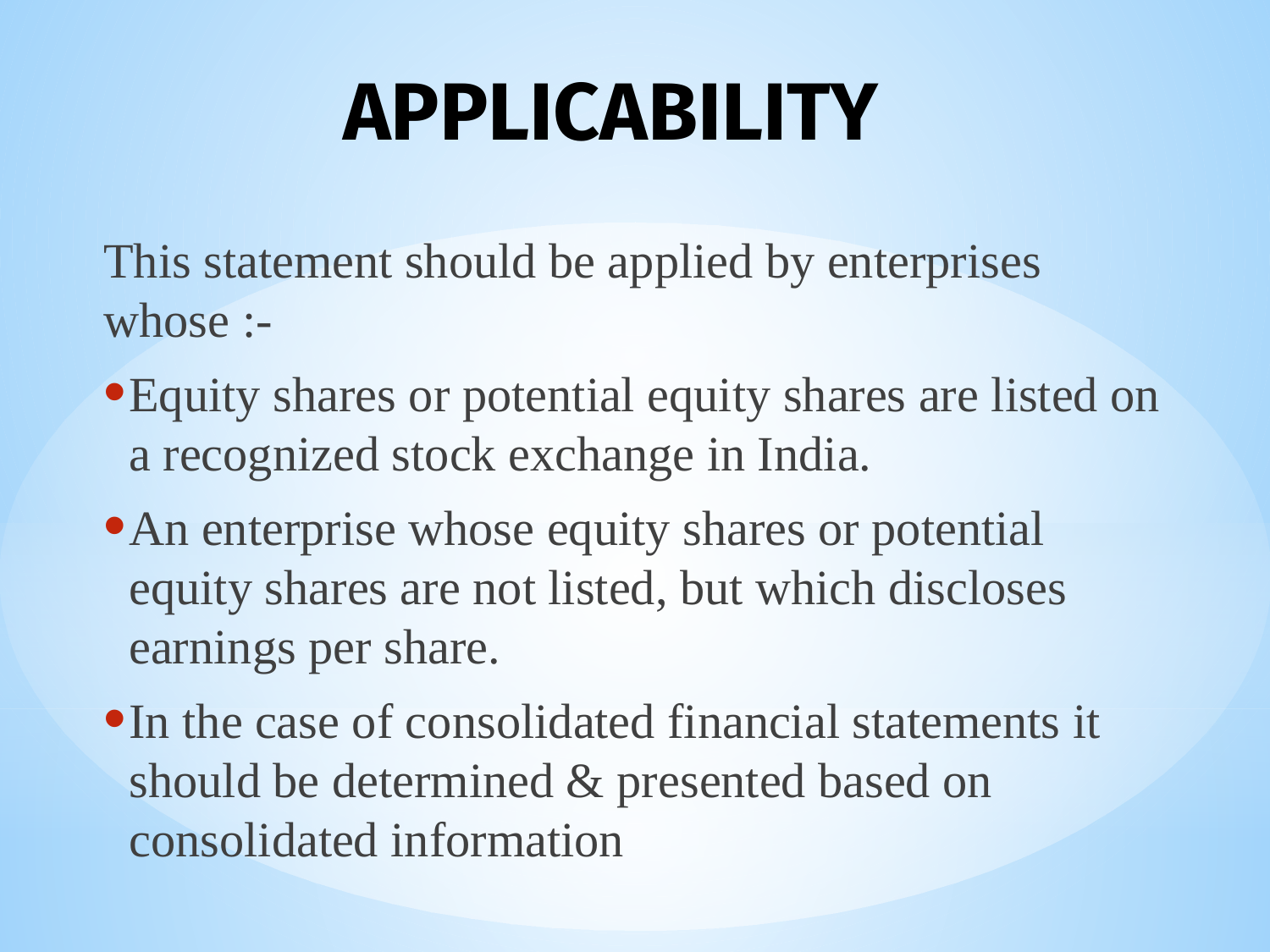

# APPLICABILITY
This statement should be applied by enterprises whose :-
Equity shares or potential equity shares are listed on a recognized stock exchange in India.
An enterprise whose equity shares or potential equity shares are not listed, but which discloses earnings per share.
In the case of consolidated financial statements it should be determined & presented based on consolidated information